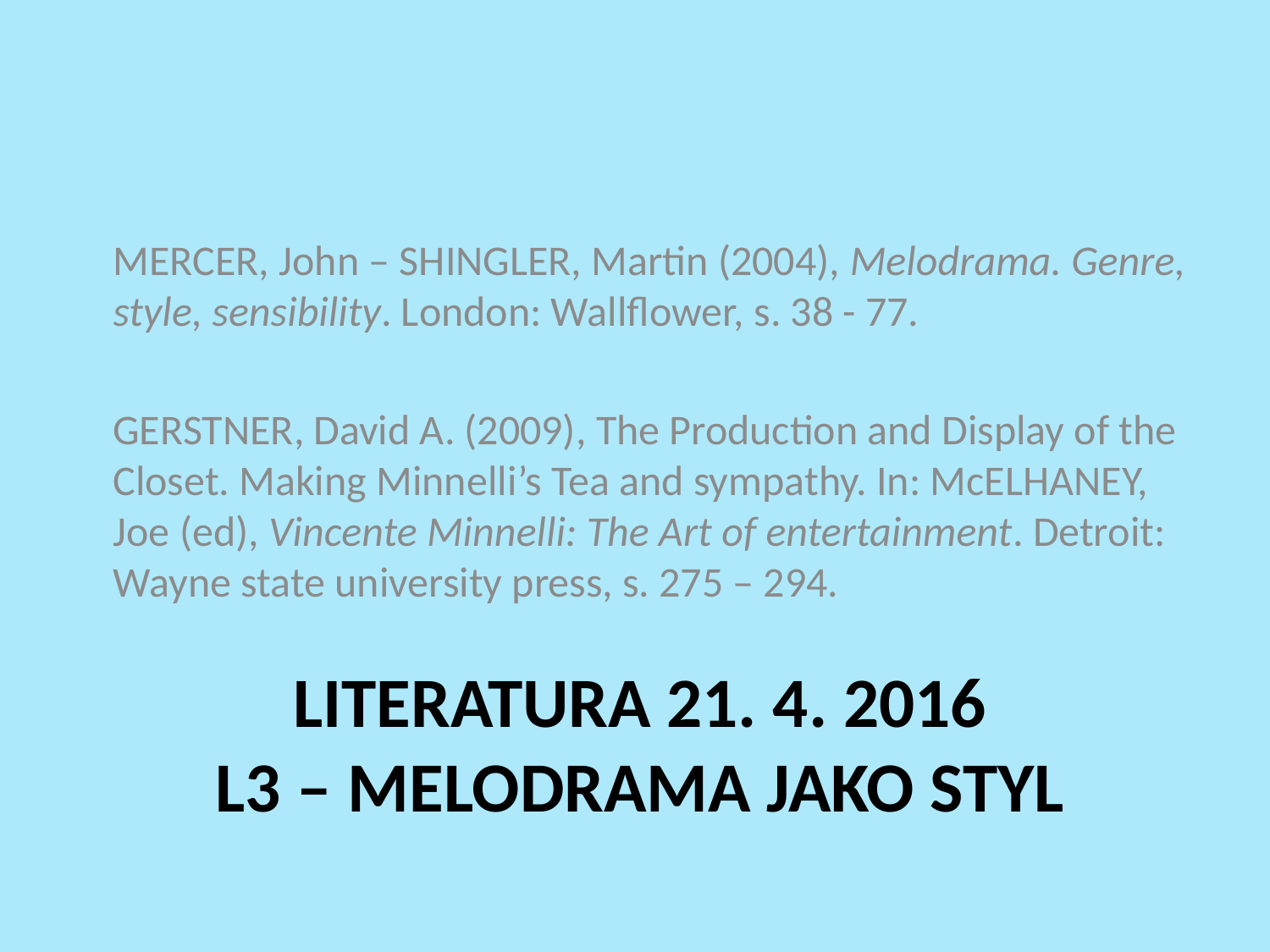

MERCER, John – SHINGLER, Martin (2004), Melodrama. Genre, style, sensibility. London: Wallflower, s. 38 - 77.

GERSTNER, David A. (2009), The Production and Display of the Closet. Making Minnelli’s Tea and sympathy. In: McELHANEY, Joe (ed), Vincente Minnelli: The Art of entertainment. Detroit: Wayne state university press, s. 275 – 294.
# Literatura 21. 4. 2016 L3 – melodrama jako styl